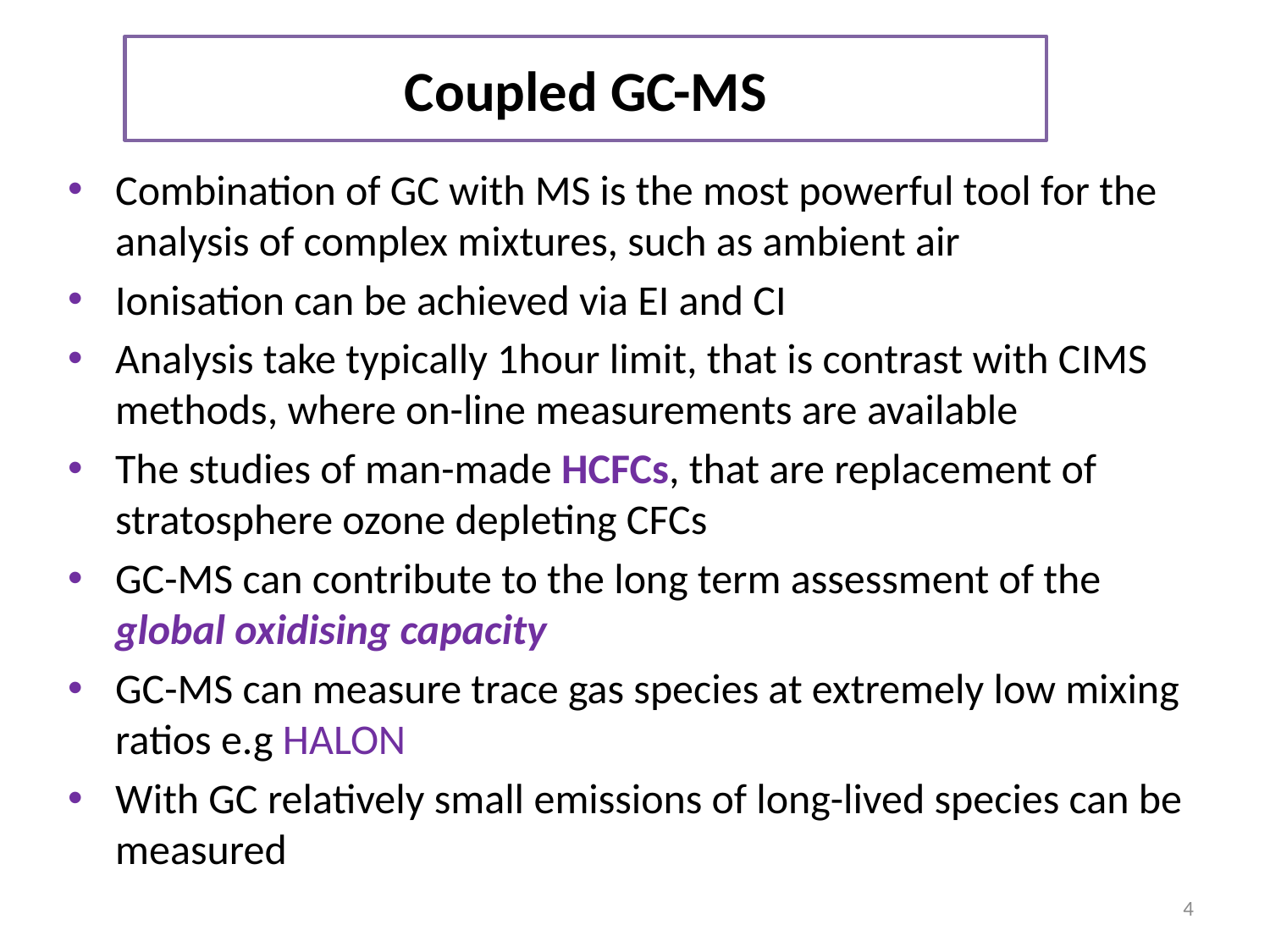

# Coupled GC-MS
Combination of GC with MS is the most powerful tool for the analysis of complex mixtures, such as ambient air
Ionisation can be achieved via EI and CI
Analysis take typically 1hour limit, that is contrast with CIMS methods, where on-line measurements are available
The studies of man-made HCFCs, that are replacement of stratosphere ozone depleting CFCs
GC-MS can contribute to the long term assessment of the global oxidising capacity
GC-MS can measure trace gas species at extremely low mixing ratios e.g HALON
With GC relatively small emissions of long-lived species can be measured

4